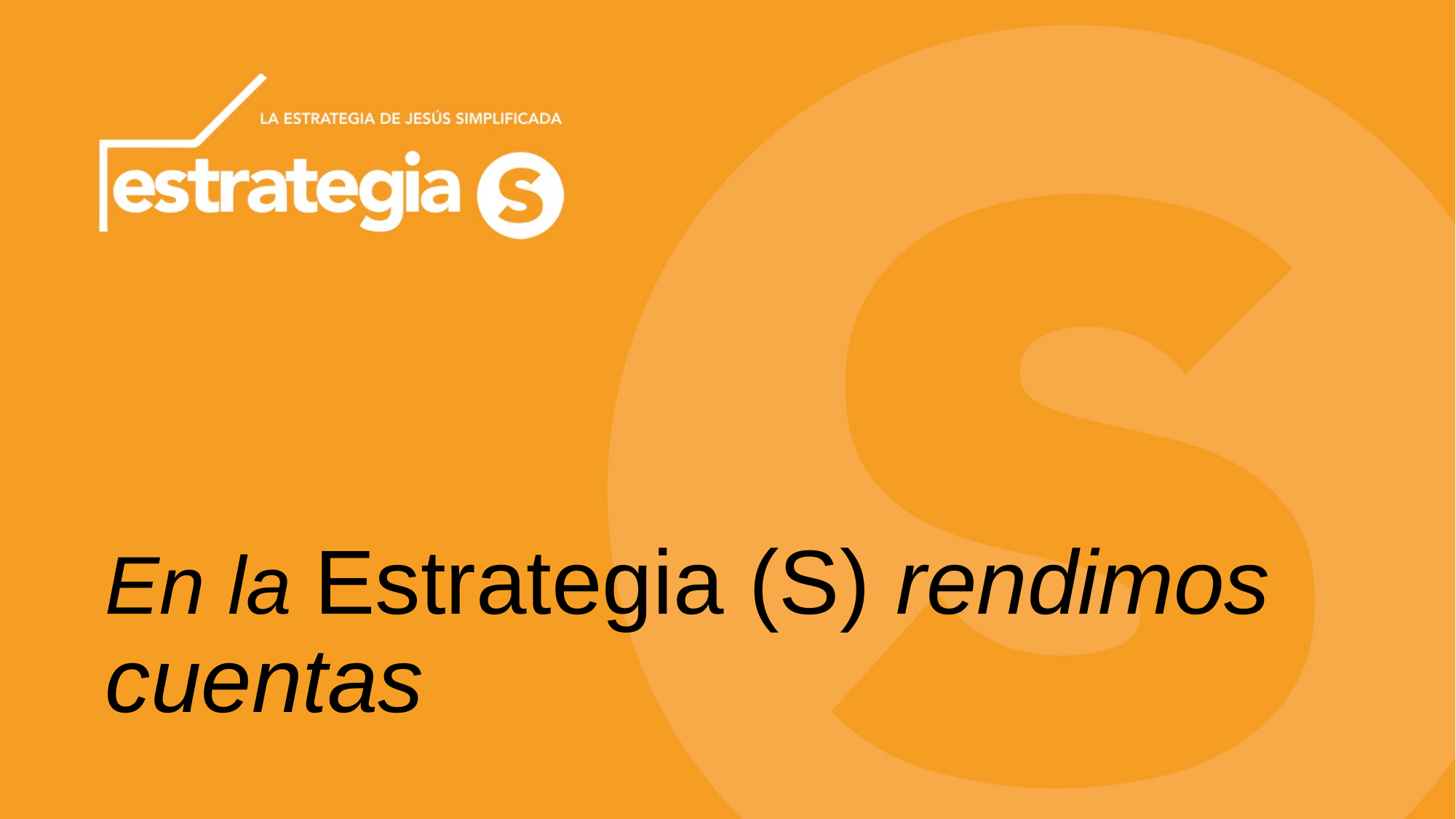

# En la Estrategia (S) rendimos cuentas